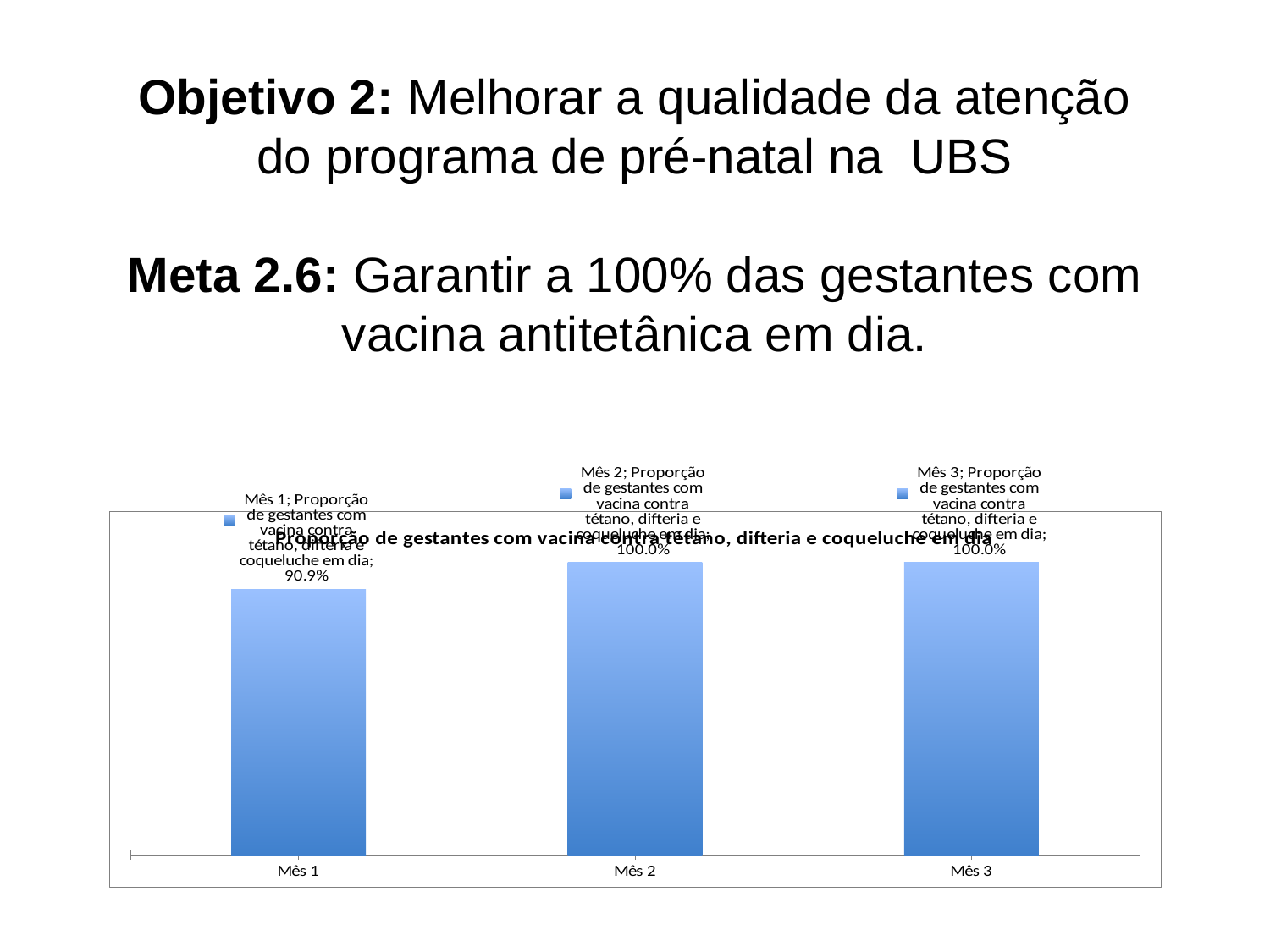

# Objetivo 2: Melhorar a qualidade da atenção do programa de pré-natal na  UBS Meta 2.6: Garantir a 100% das gestantes com vacina antitetânica em dia.

### Chart:

| Category | Proporção de gestantes com vacina contra tétano, difteria e coqueluche em dia |
|---|---|
| Mês 1 | 0.9090909090909091 |
| Mês 2 | 1.0 |
| Mês 3 | 1.0 |